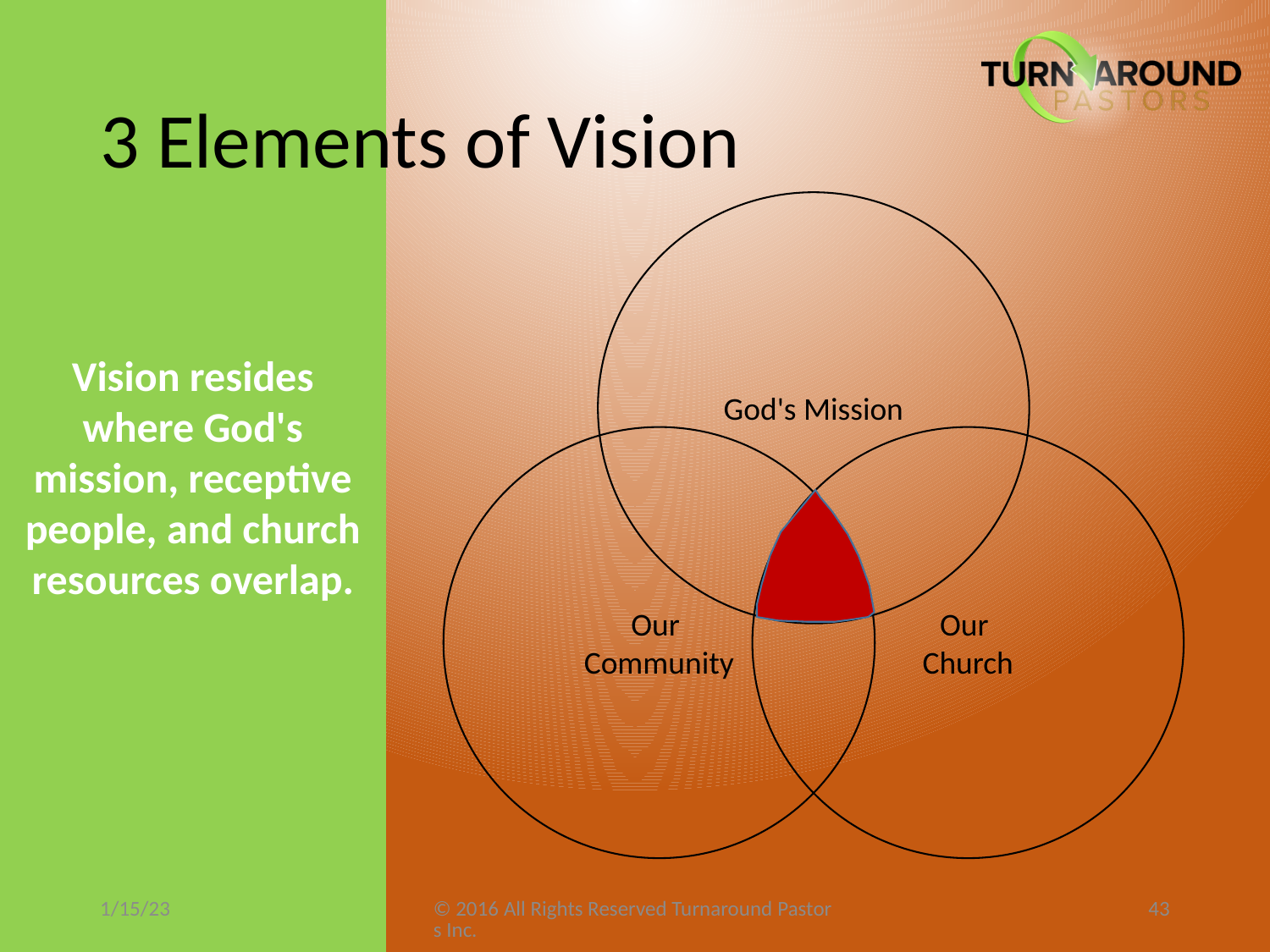

Vision resides where God's mission, receptive people, and church resources overlap.
# 3 Elements of Vision
God's Mission
Our
Community
Our
Church

1/15/23
© 2016 All Rights Reserved Turnaround Pastors Inc.
43